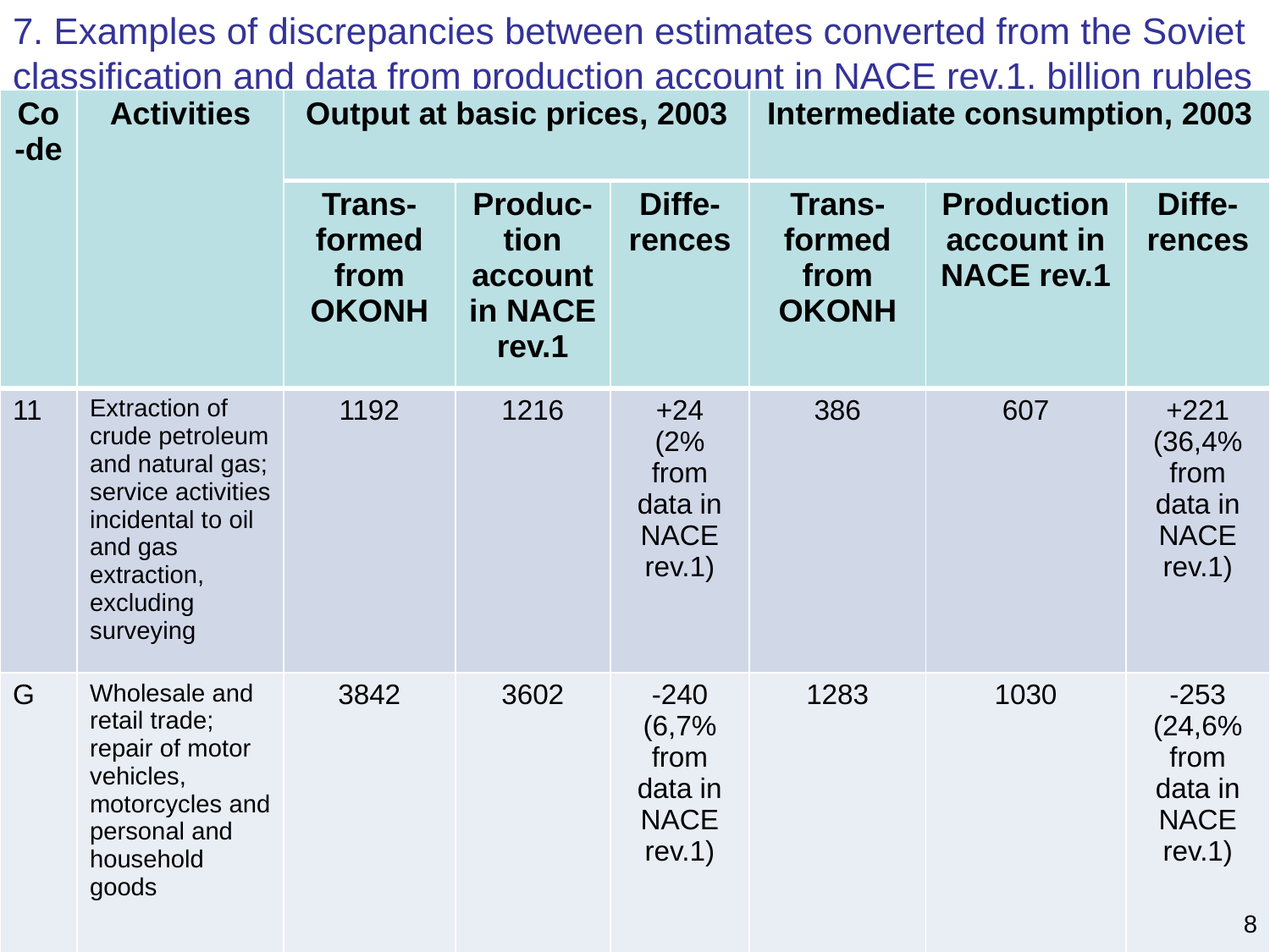

7. Examples of discrepancies between estimates converted from the Soviet classification and data from production account in NACE rev.1, billion rubles
| Co-de | Activities | Output at basic prices, 2003 |  |  | Intermediate consumption, 2003 |  |  |
| --- | --- | --- | --- | --- | --- | --- | --- |
|  |  | Trans-formed from OKONH | Produc-tion account in NACE rev.1 | Diffe-rences | Trans-formed from OKONH | Production account in NACE rev.1 | Diffe-rences |
| 11 | Extraction of crude petroleum and natural gas; service activities incidental to oil and gas extraction, excluding surveying | 1192 | 1216 | +24 (2% from data in NACE rev.1) | 386 | 607 | +221 (36,4% from data in NACE rev.1) |
| G | Wholesale and retail trade; repair of motor vehicles, motorcycles and personal and household goods | 3842 | 3602 | -240 (6,7% from data in NACE rev.1) | 1283 | 1030 | -253 (24,6% from data in NACE rev.1) |
8